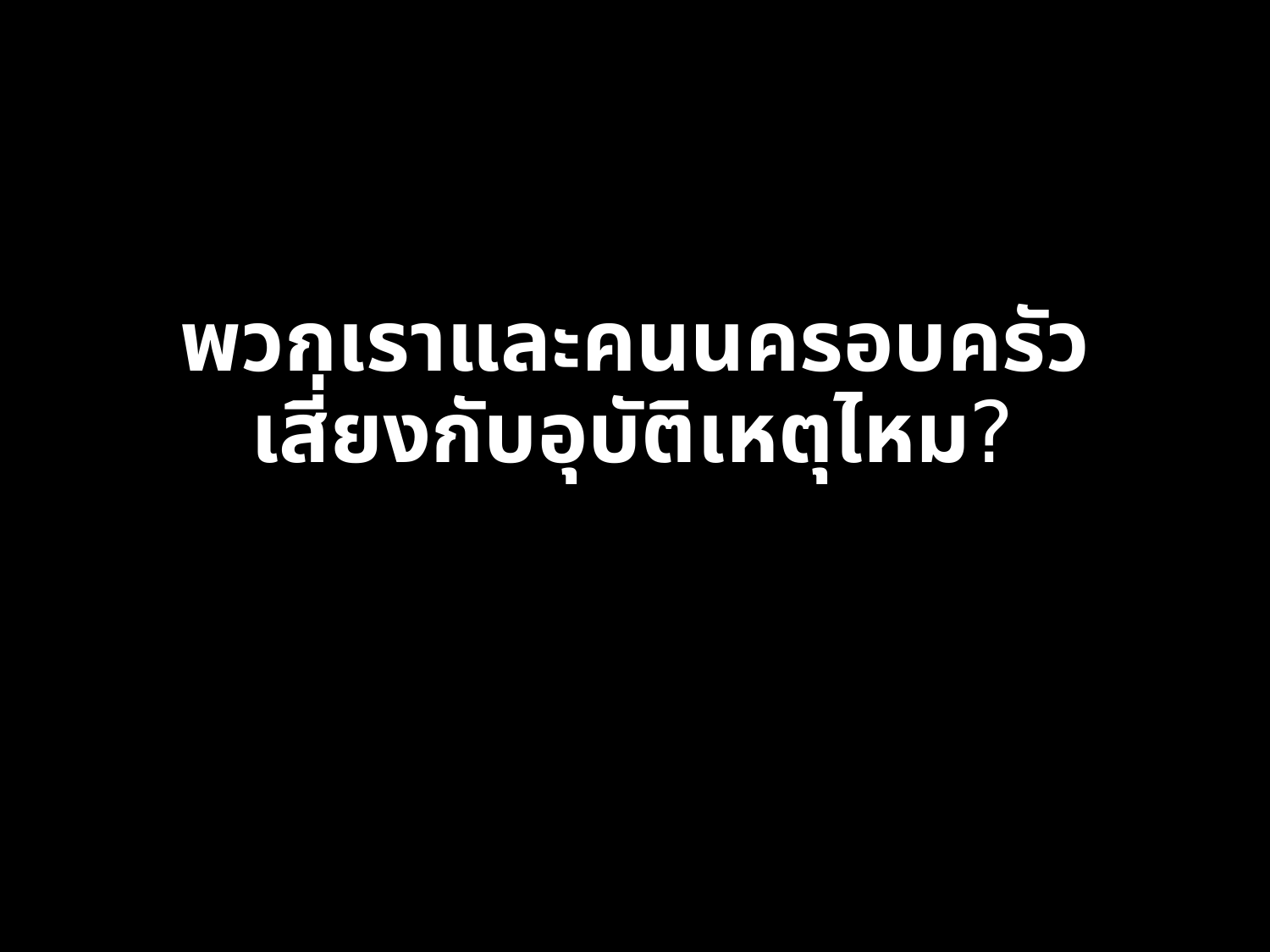

# พวกเราและคนนครอบครัวเสี่ยงกับอุบัติเหตุไหม?